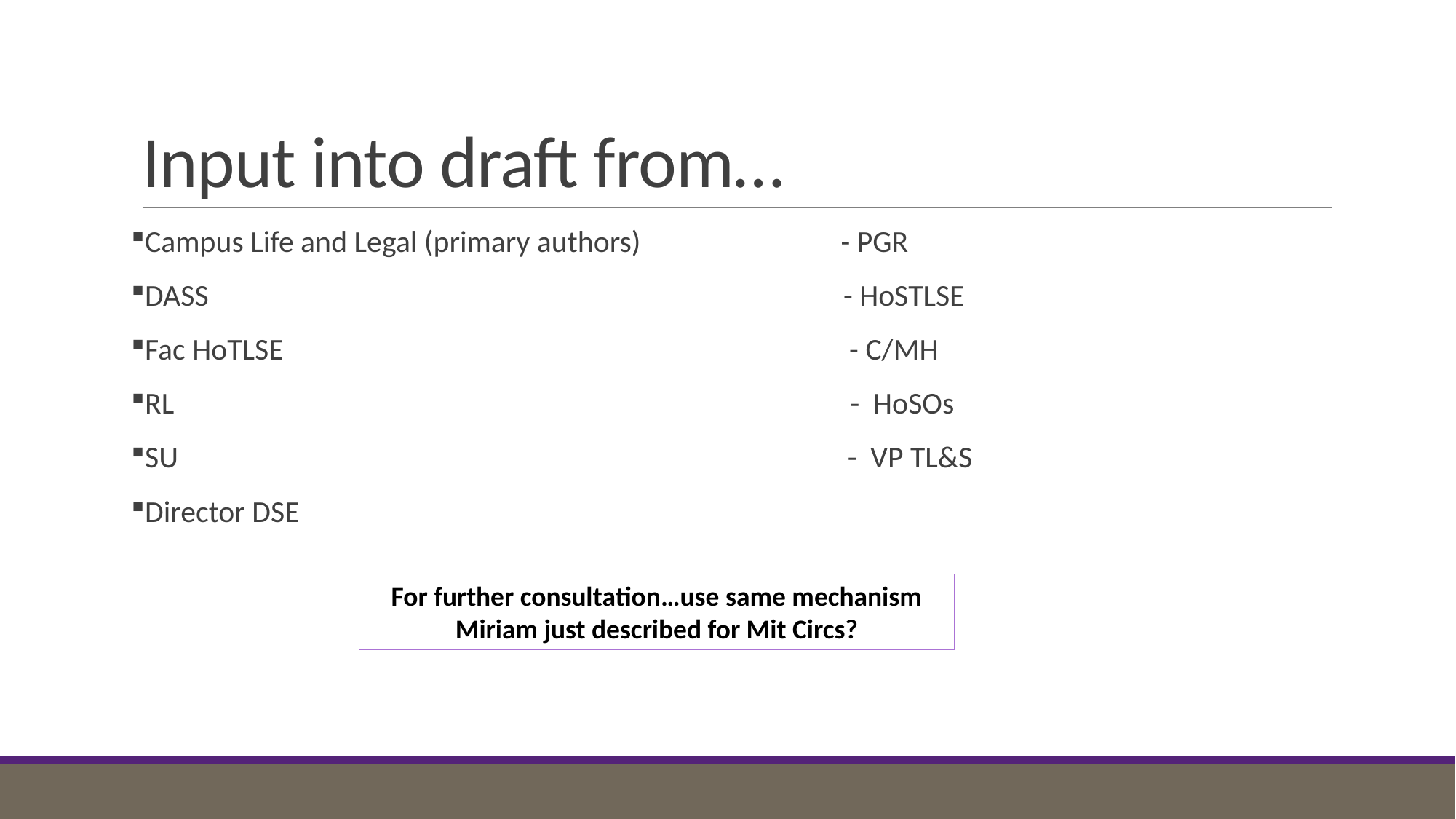

# Input into draft from…
Campus Life and Legal (primary authors)                             - PGR
DASS                                                                                            - HoSTLSE
Fac HoTLSE                                                                                  - C/MH
RL                                                                                                  -  HoSOs
SU                                                                                                 -  VP TL&S
Director DSE

For further consultation…use same mechanism Miriam just described for Mit Circs?